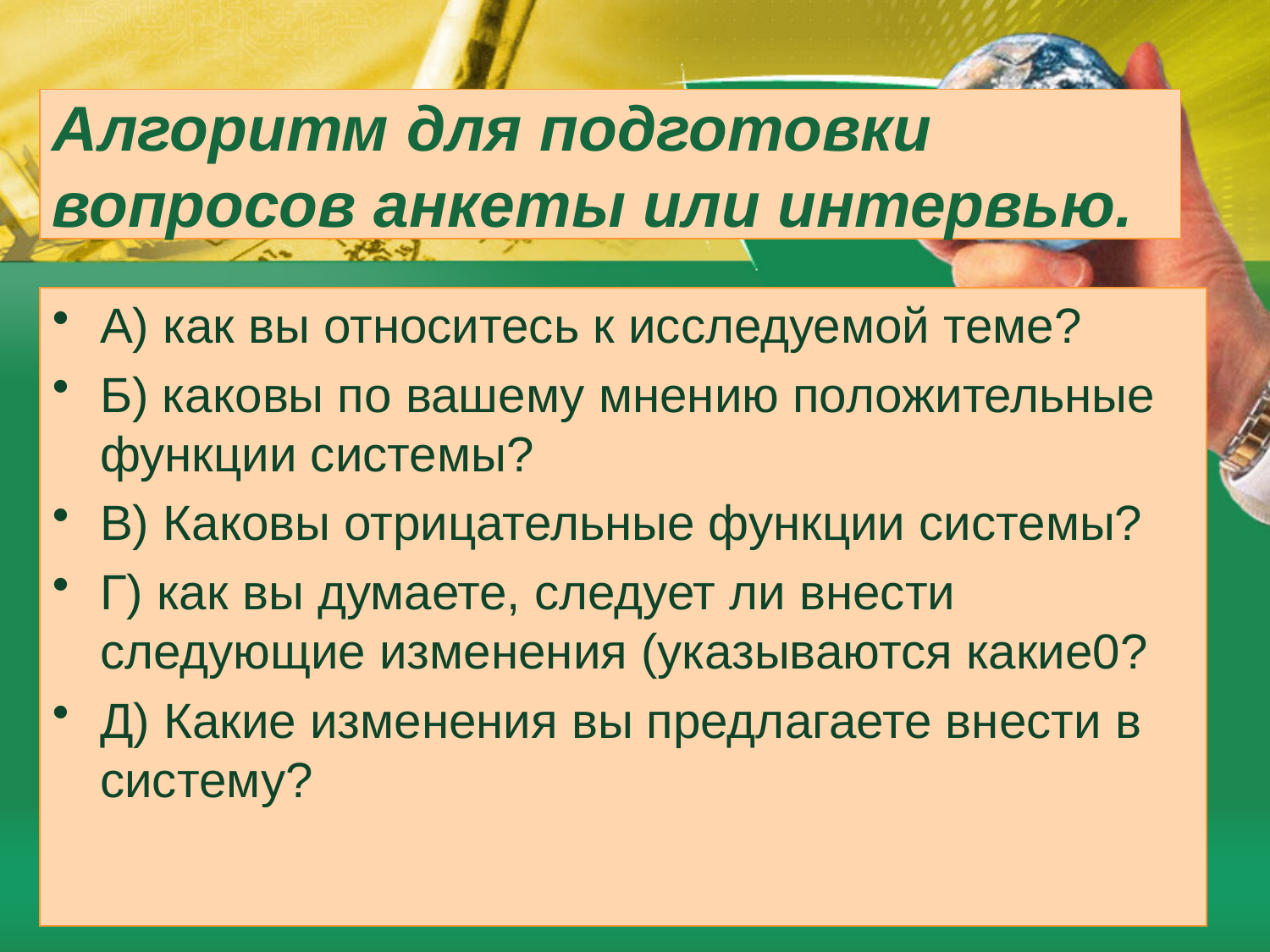

# Алгоритм для подготовки вопросов анкеты или интервью.
А) как вы относитесь к исследуемой теме?
Б) каковы по вашему мнению положительные функции системы?
В) Каковы отрицательные функции системы?
Г) как вы думаете, следует ли внести следующие изменения (указываются какие0?
Д) Какие изменения вы предлагаете внести в систему?